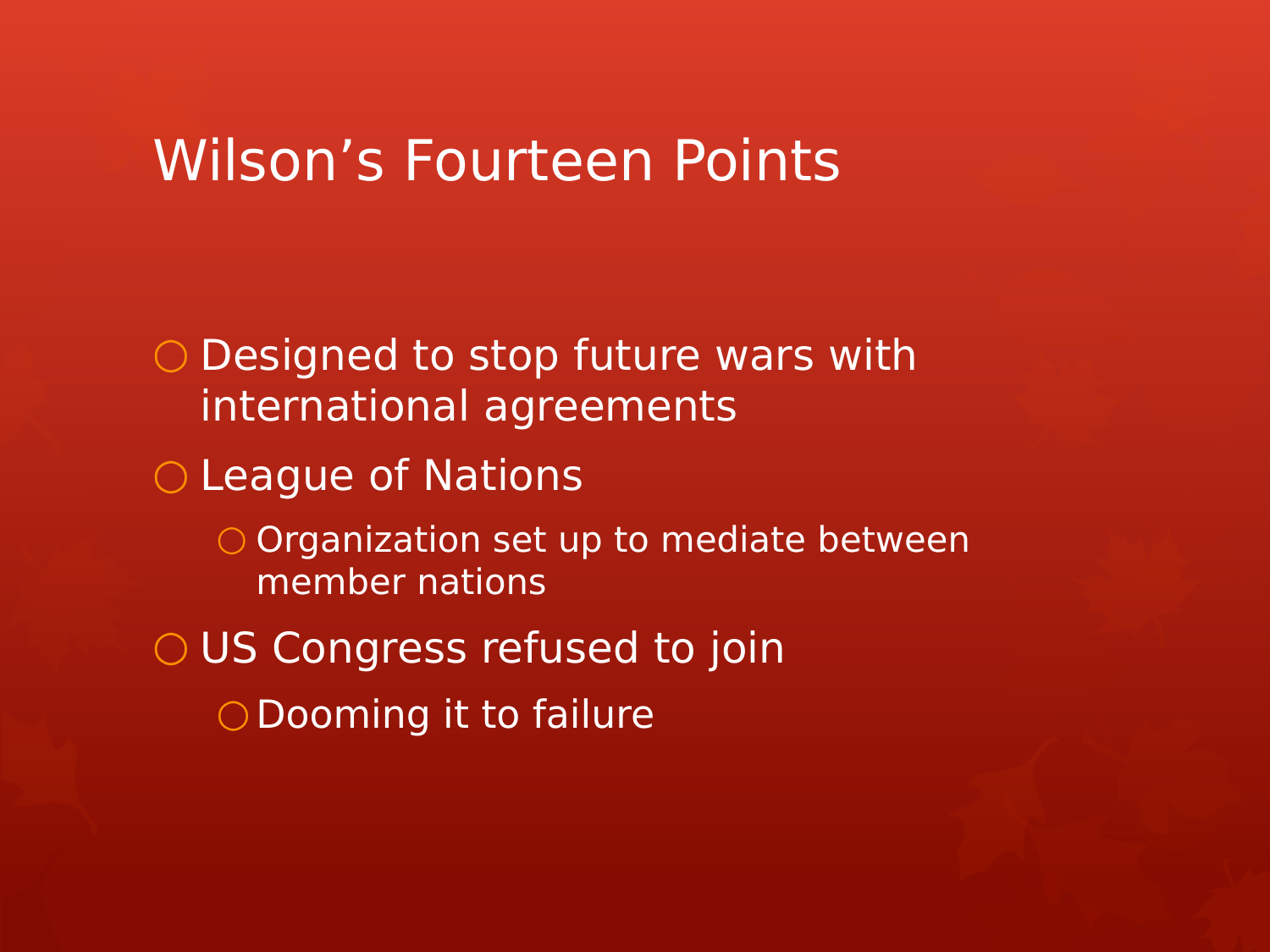

# Wilson’s Fourteen Points
Designed to stop future wars with international agreements
League of Nations
Organization set up to mediate between member nations
US Congress refused to join
Dooming it to failure